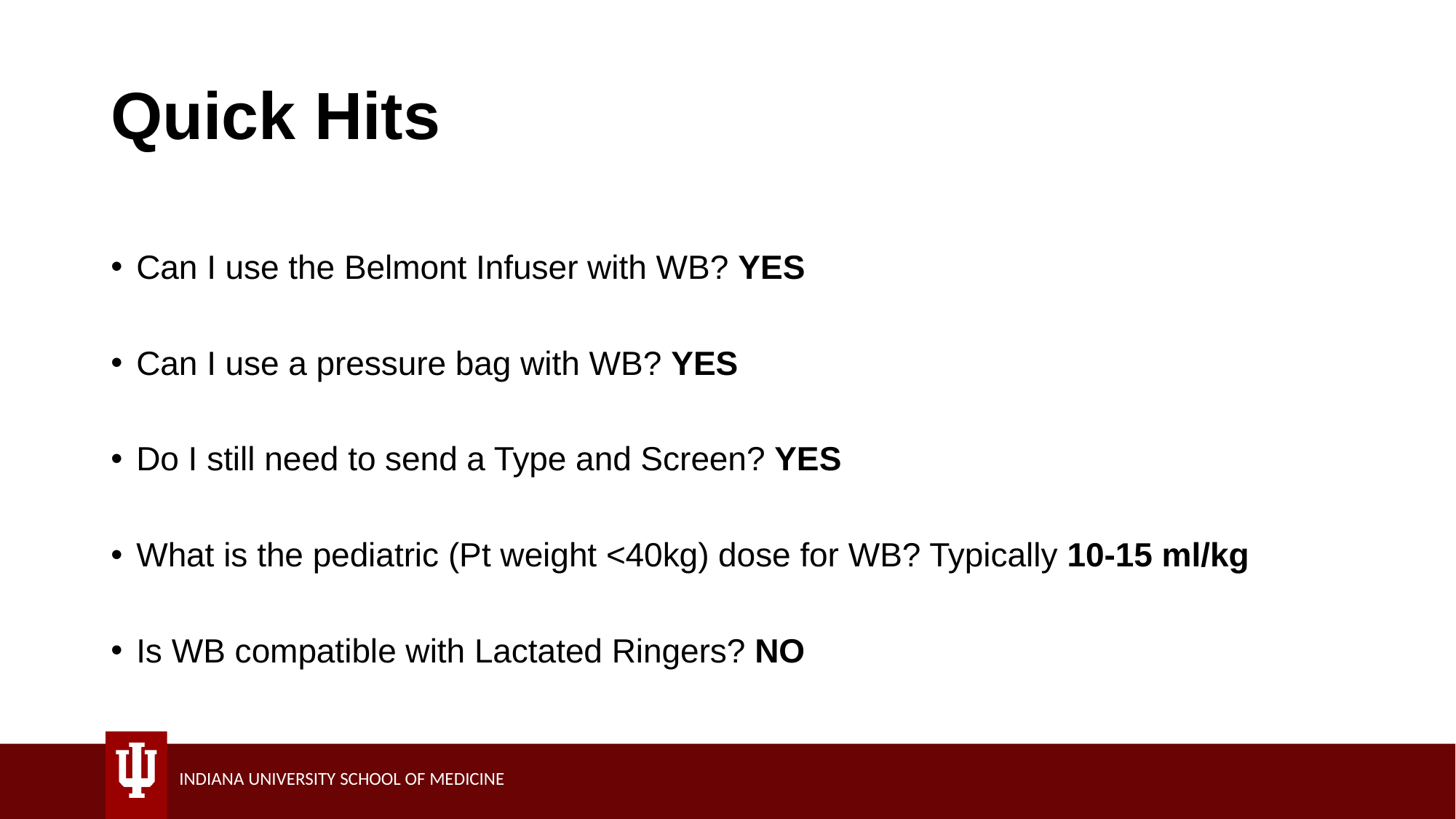

# Quick Hits

Can I use the Belmont Infuser with WB? YES

Can I use a pressure bag with WB? YES

Do I still need to send a Type and Screen? YES

What is the pediatric (Pt weight <40kg) dose for WB? Typically 10-15 ml/kg

Is WB compatible with Lactated Ringers? NO